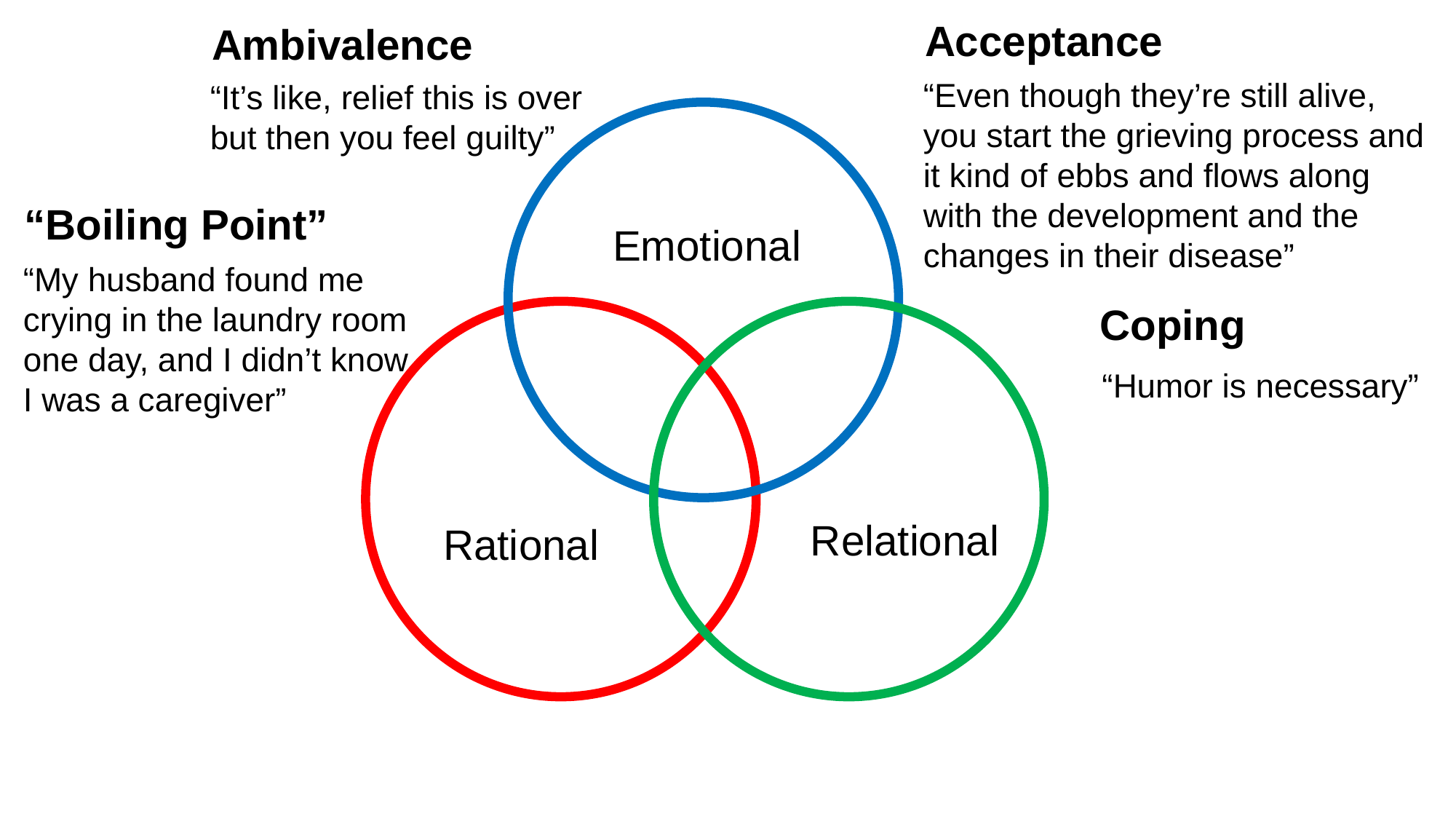

Acceptance
Ambivalence

“Even though they’re still alive, you start the grieving process and it kind of ebbs and flows along with the development and the changes in their disease”
“It’s like, relief this is over but then you feel guilty”

“Boiling Point”
Emotional
“My husband found me crying in the laundry room one day, and I didn’t know I was a caregiver”
Coping

“Humor is necessary”
Relational
Rational